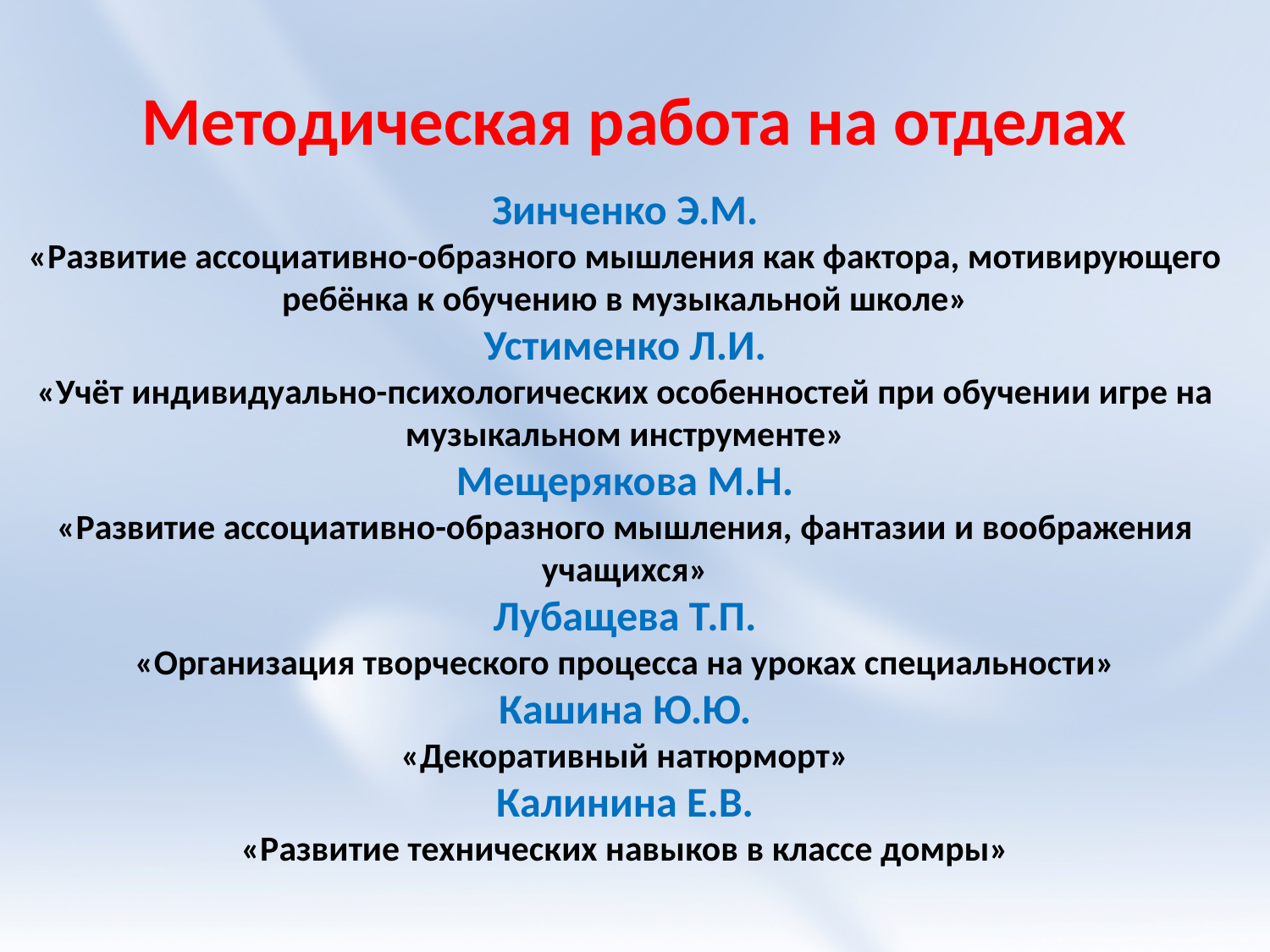

# Методическая работа на отделах
Зинченко Э.М.
«Развитие ассоциативно-образного мышления как фактора, мотивирующего ребёнка к обучению в музыкальной школе»
Устименко Л.И.
«Учёт индивидуально-психологических особенностей при обучении игре на музыкальном инструменте»
Мещерякова М.Н.
«Развитие ассоциативно-образного мышления, фантазии и воображения учащихся»
Лубащева Т.П.
«Организация творческого процесса на уроках специальности»
Кашина Ю.Ю.
«Декоративный натюрморт»
Калинина Е.В.
«Развитие технических навыков в классе домры»